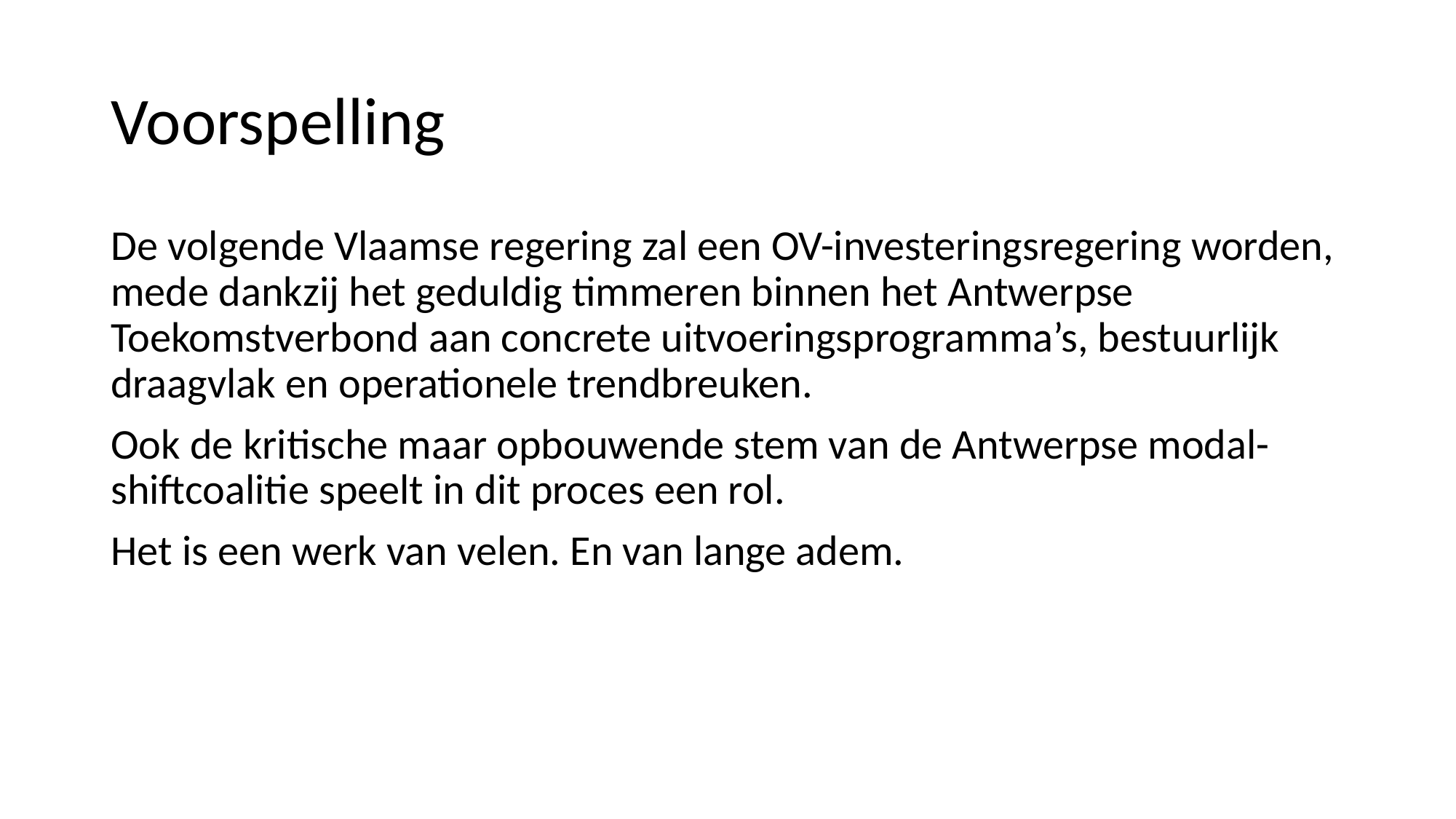

# Voorspelling
De volgende Vlaamse regering zal een OV-investeringsregering worden, mede dankzij het geduldig timmeren binnen het Antwerpse Toekomstverbond aan concrete uitvoeringsprogramma’s, bestuurlijk draagvlak en operationele trendbreuken.
Ook de kritische maar opbouwende stem van de Antwerpse modal-shiftcoalitie speelt in dit proces een rol.
Het is een werk van velen. En van lange adem.